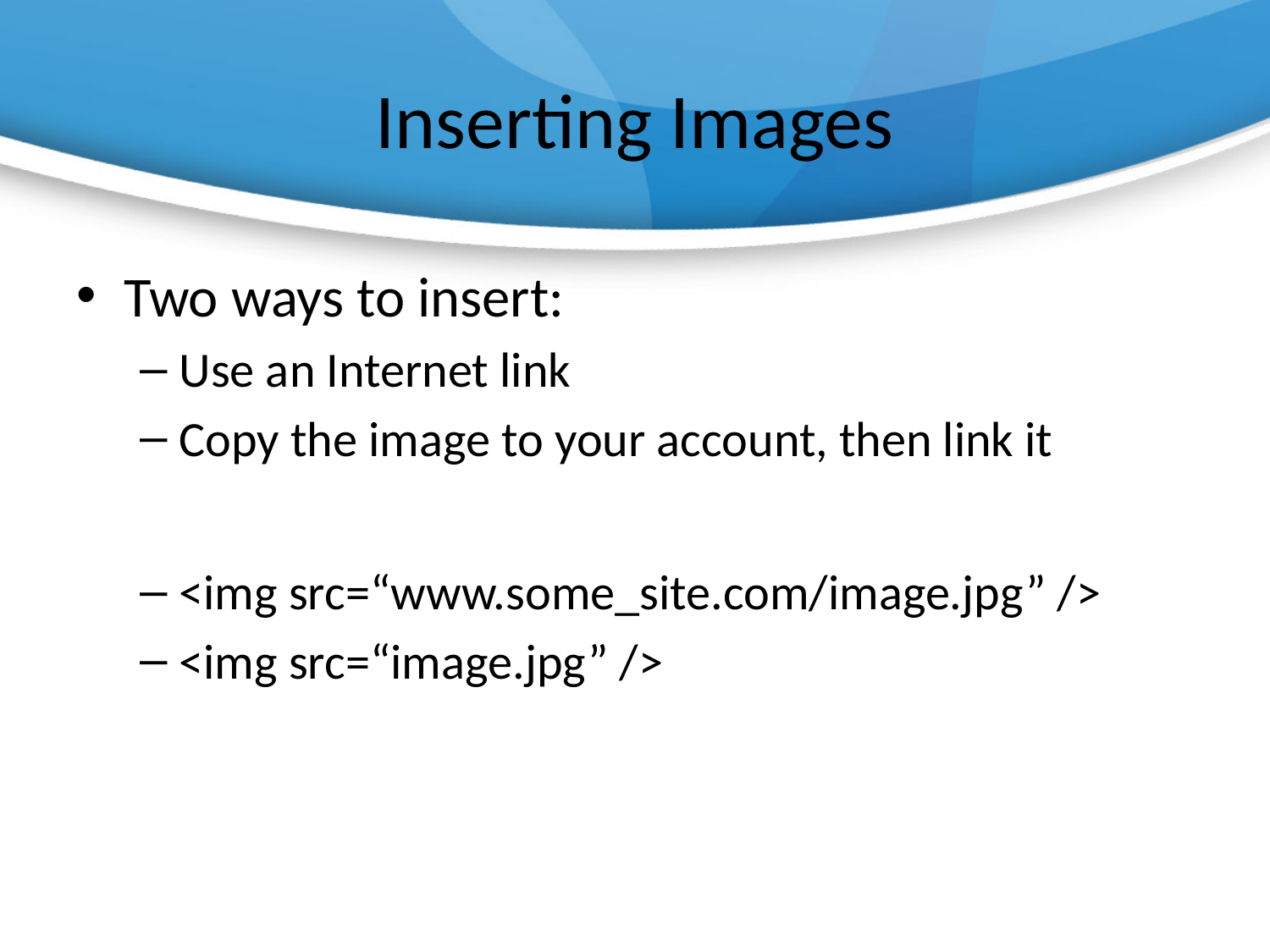

# Inserting Images
Two ways to insert:
Use an Internet link
Copy the image to your account, then link it

<img src=“www.some_site.com/image.jpg” />
<img src=“image.jpg” />